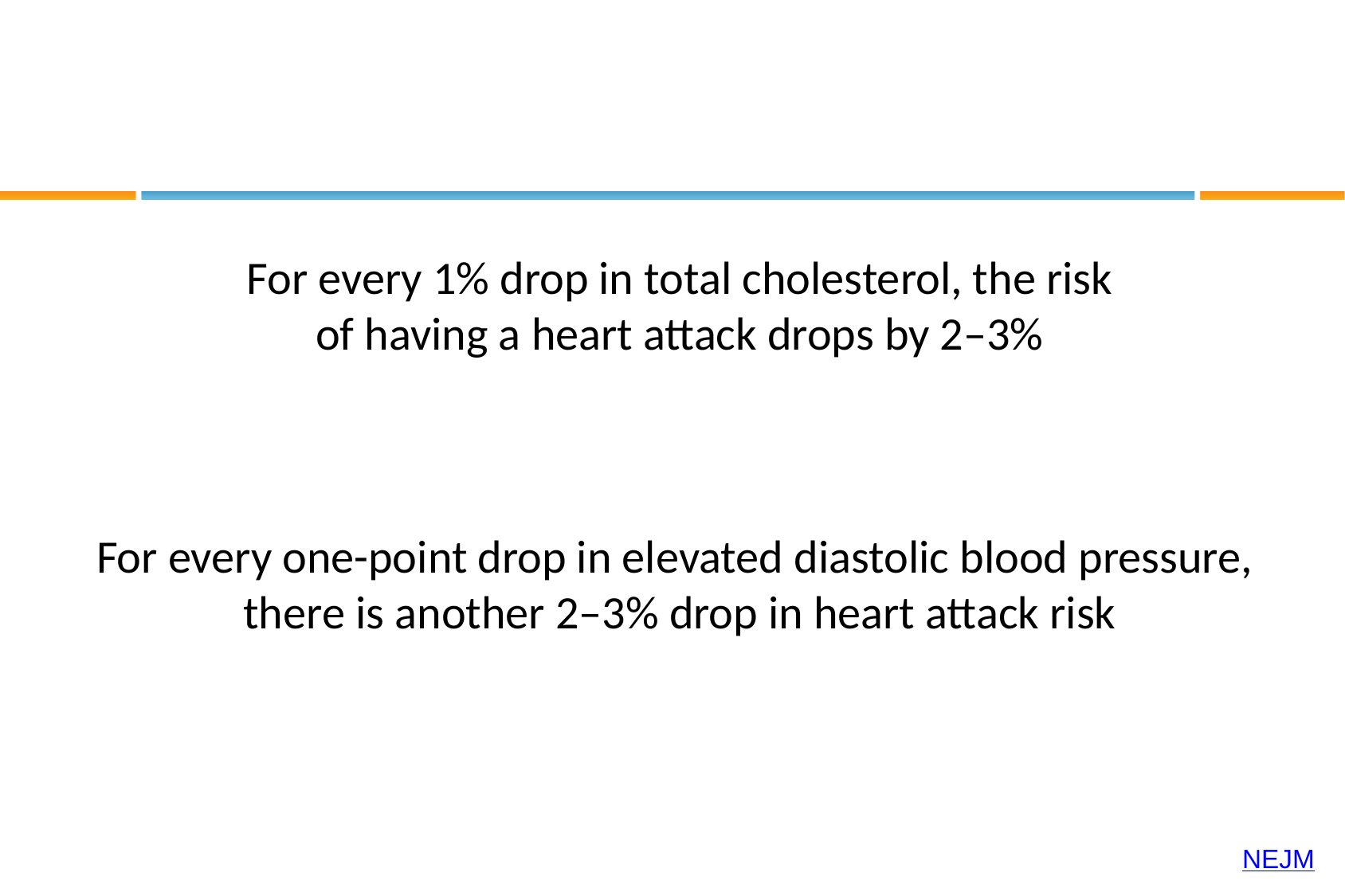

# For every 1% drop in total cholesterol, the risk of having a heart attack drops by 2–3% For every one-point drop in elevated diastolic blood pressure, there is another 2–3% drop in heart attack risk
NEJM